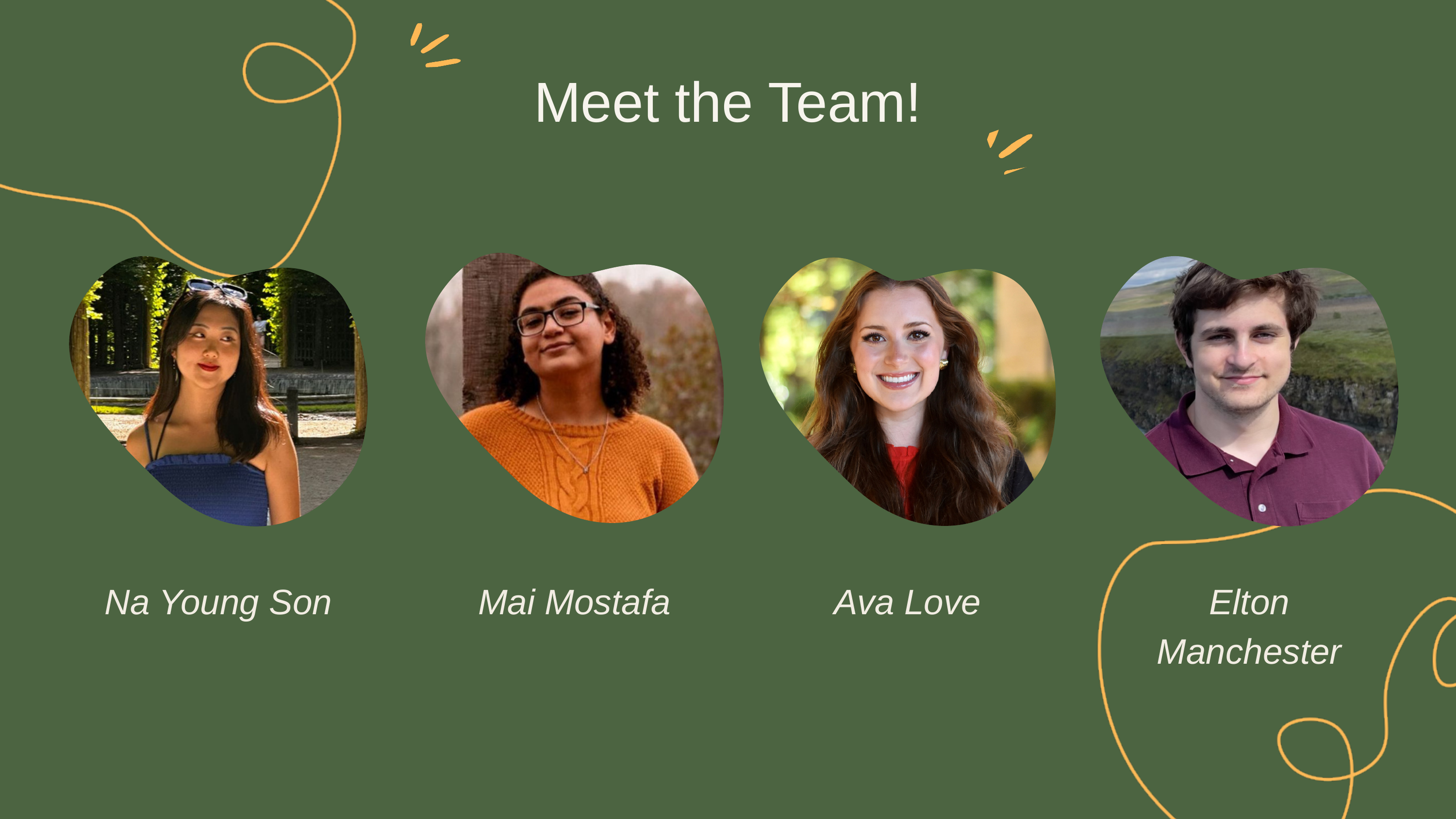

Meet the Team!

Na Young Son
Mai Mostafa
Ava Love
Elton Manchester